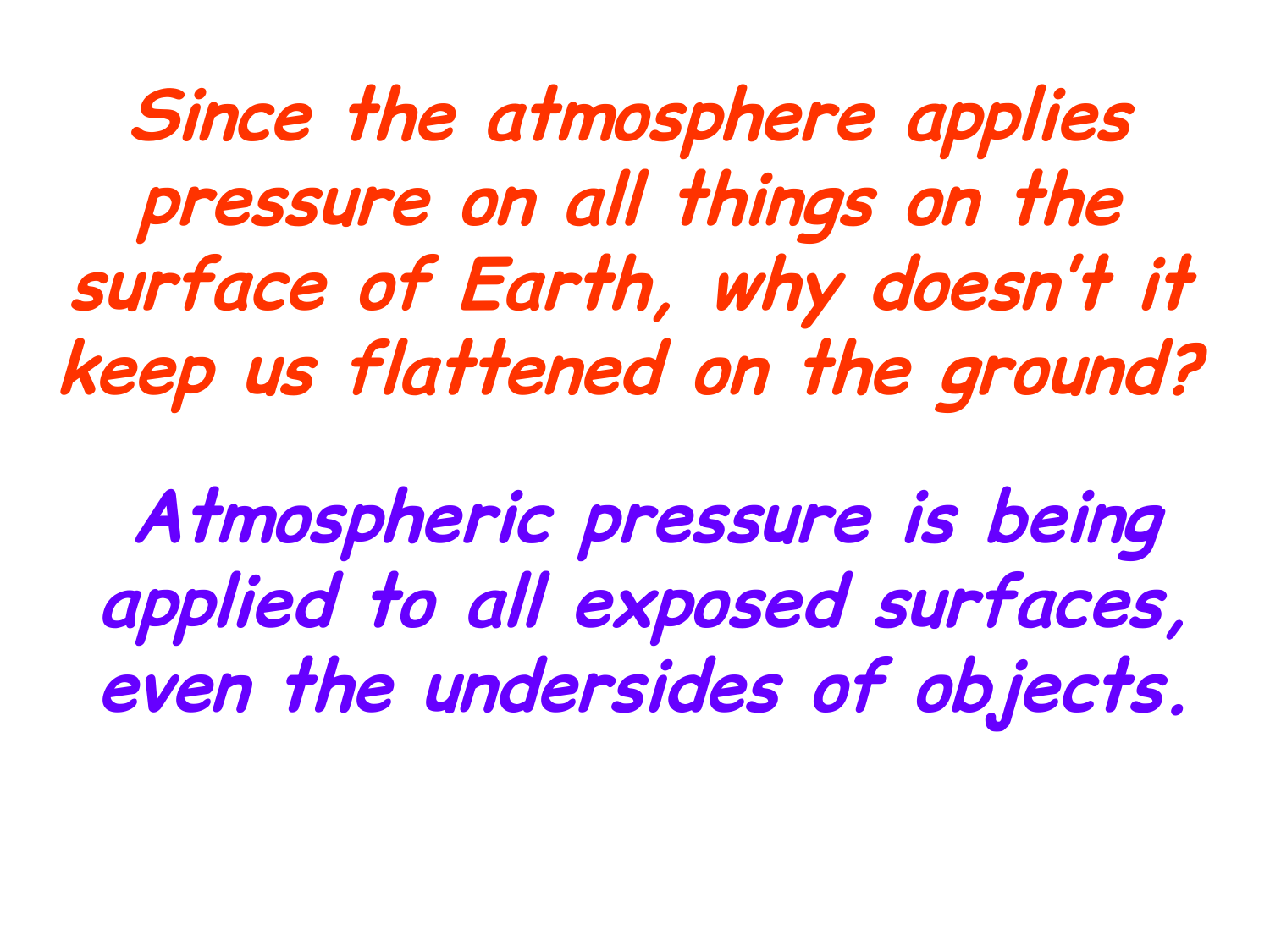

Since the atmosphere applies pressure on all things on the surface of Earth, why doesn’t it keep us flattened on the ground?
Atmospheric pressure is being applied to all exposed surfaces, even the undersides of objects.